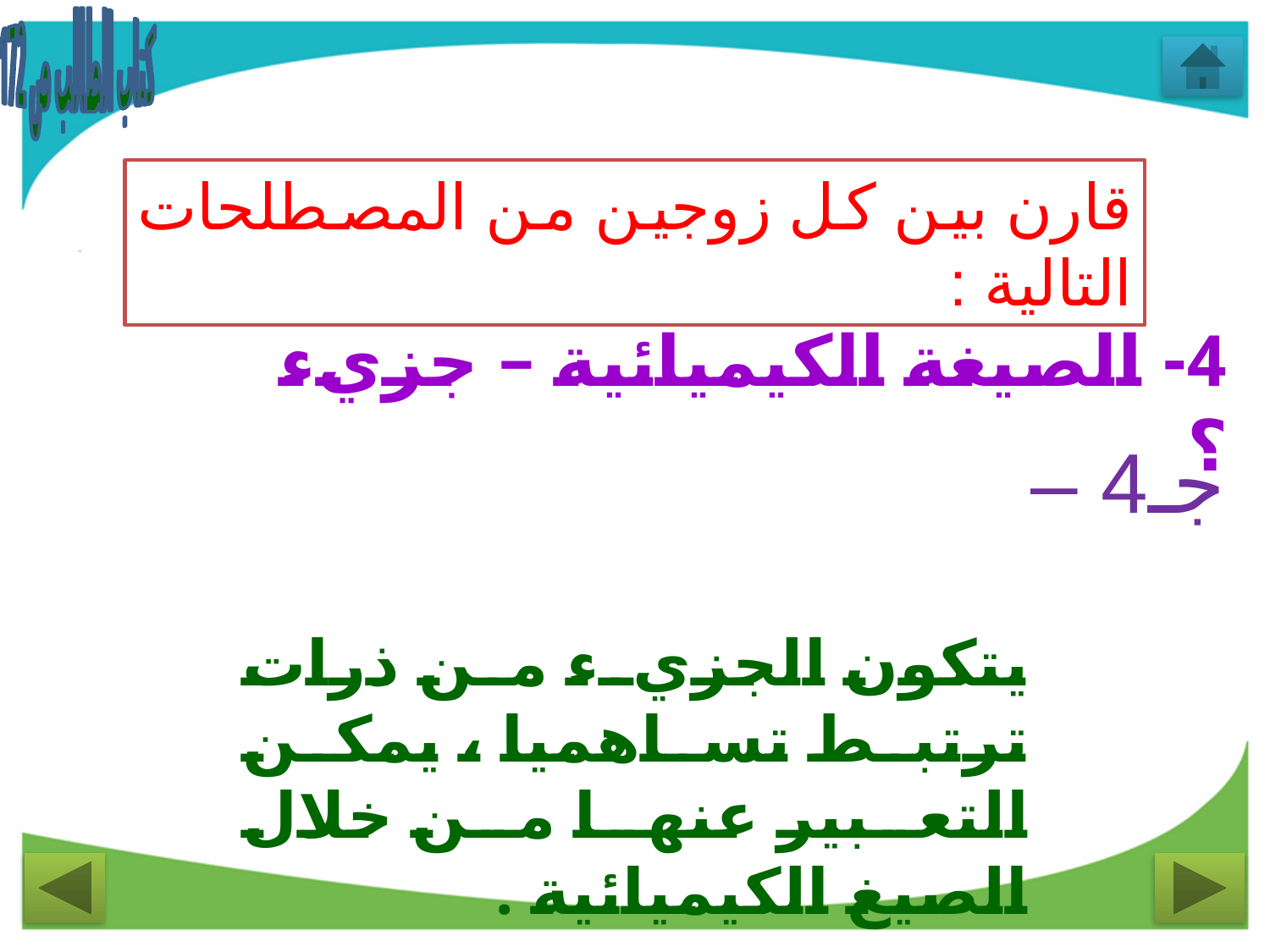

كتاب الطالب ص 172

قارن بين كل زوجين من المصطلحات التالية :
4- الصيغة الكيميائية – جزيء ؟
جـ4 –
يتكون الجزيء من ذرات ترتبط تساهميا ، يمكن التعبير عنها من خلال الصيغ الكيميائية .